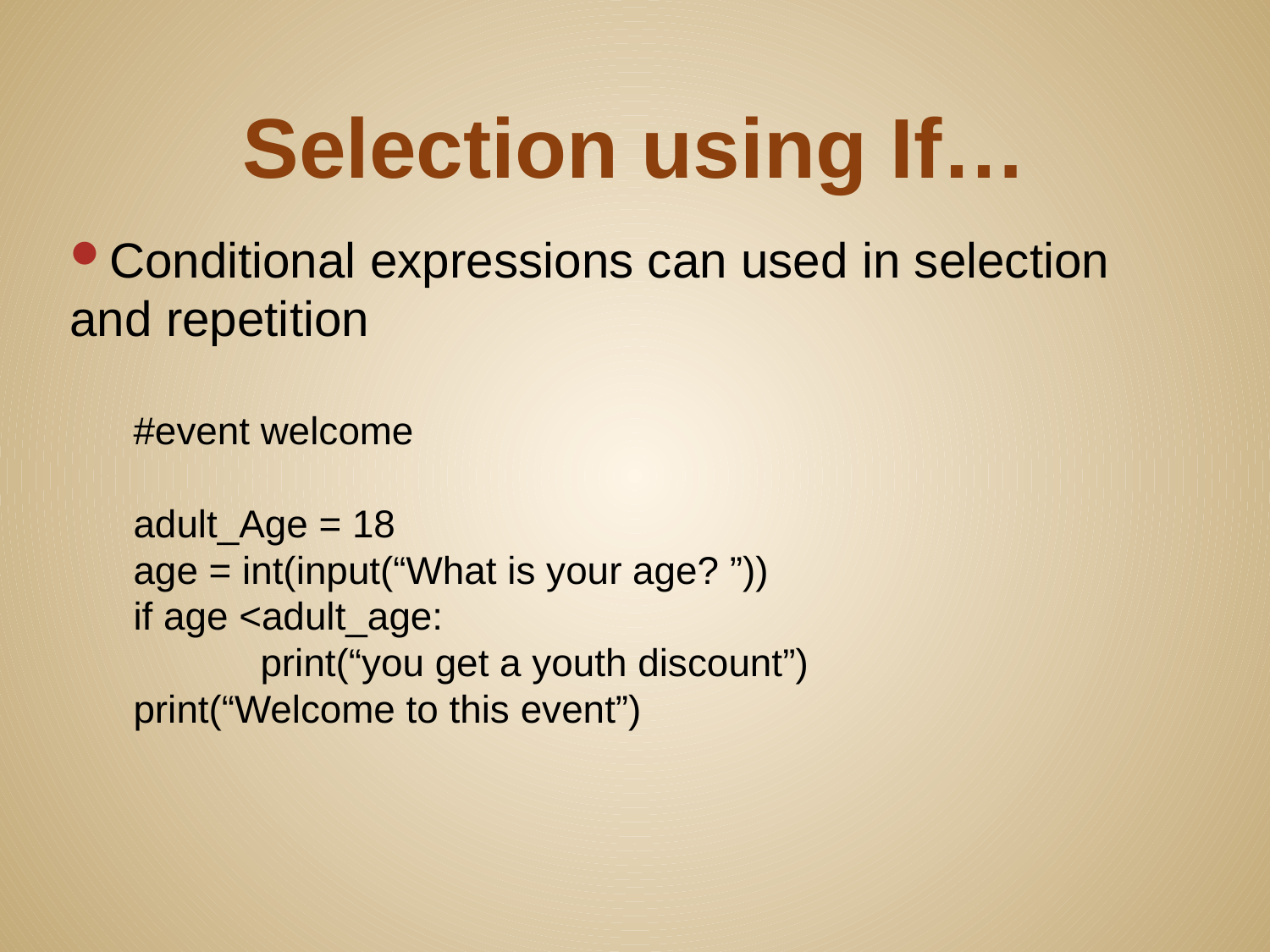

# Selection using If…
Conditional expressions can used in selection and repetition
#event welcome
adult_Age = 18
age = int(input(“What is your age? ”))
if age <adult_age:
	print(“you get a youth discount”)
print(“Welcome to this event”)